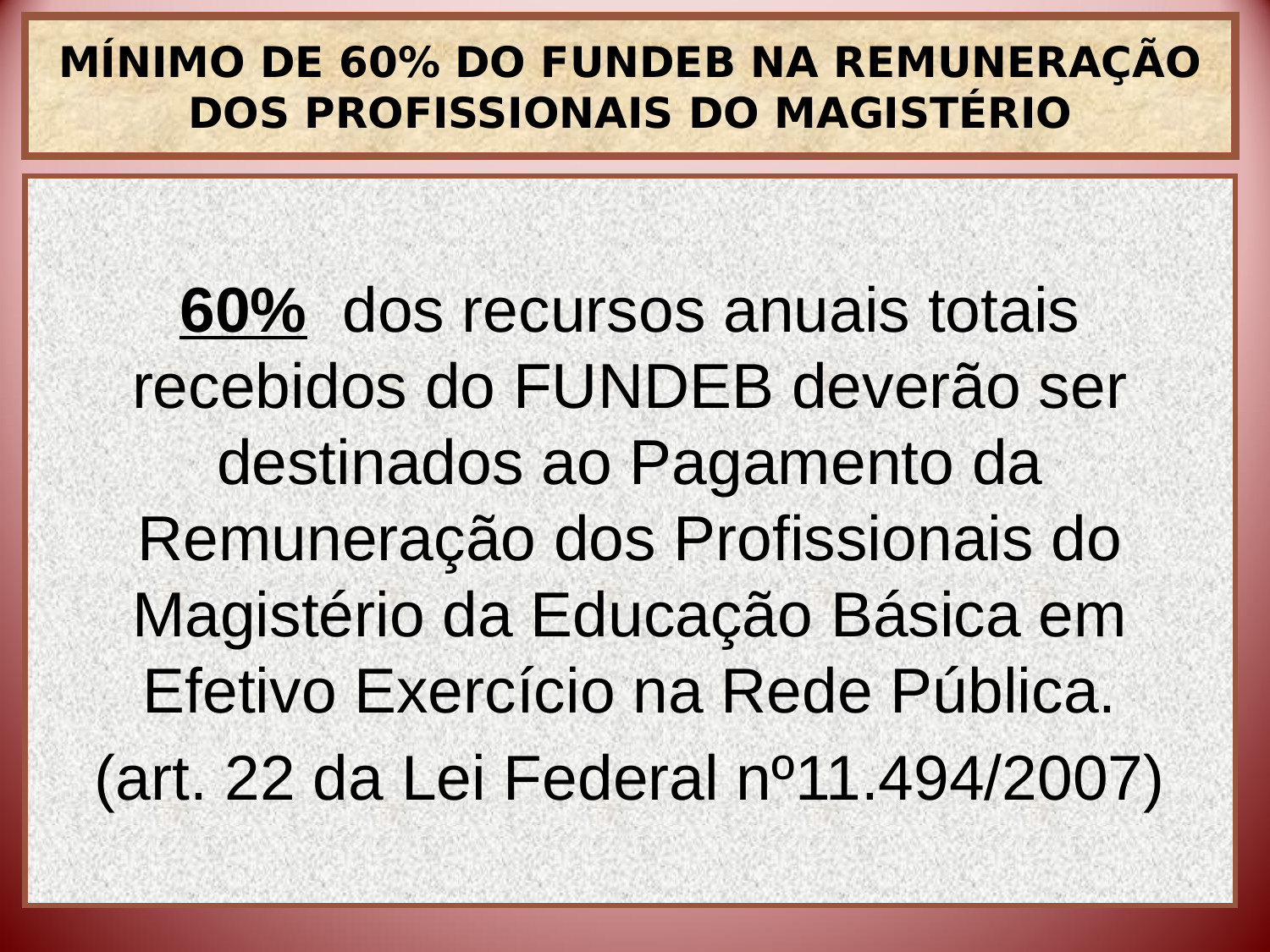

# MÍNIMO DE 60% DO FUNDEB NA REMUNERAÇÃO DOS PROFISSIONAIS DO MAGISTÉRIO

60%  dos recursos anuais totais recebidos do FUNDEB deverão ser destinados ao Pagamento da Remuneração dos Profissionais do Magistério da Educação Básica em Efetivo Exercício na Rede Pública.
(art. 22 da Lei Federal nº11.494/2007)